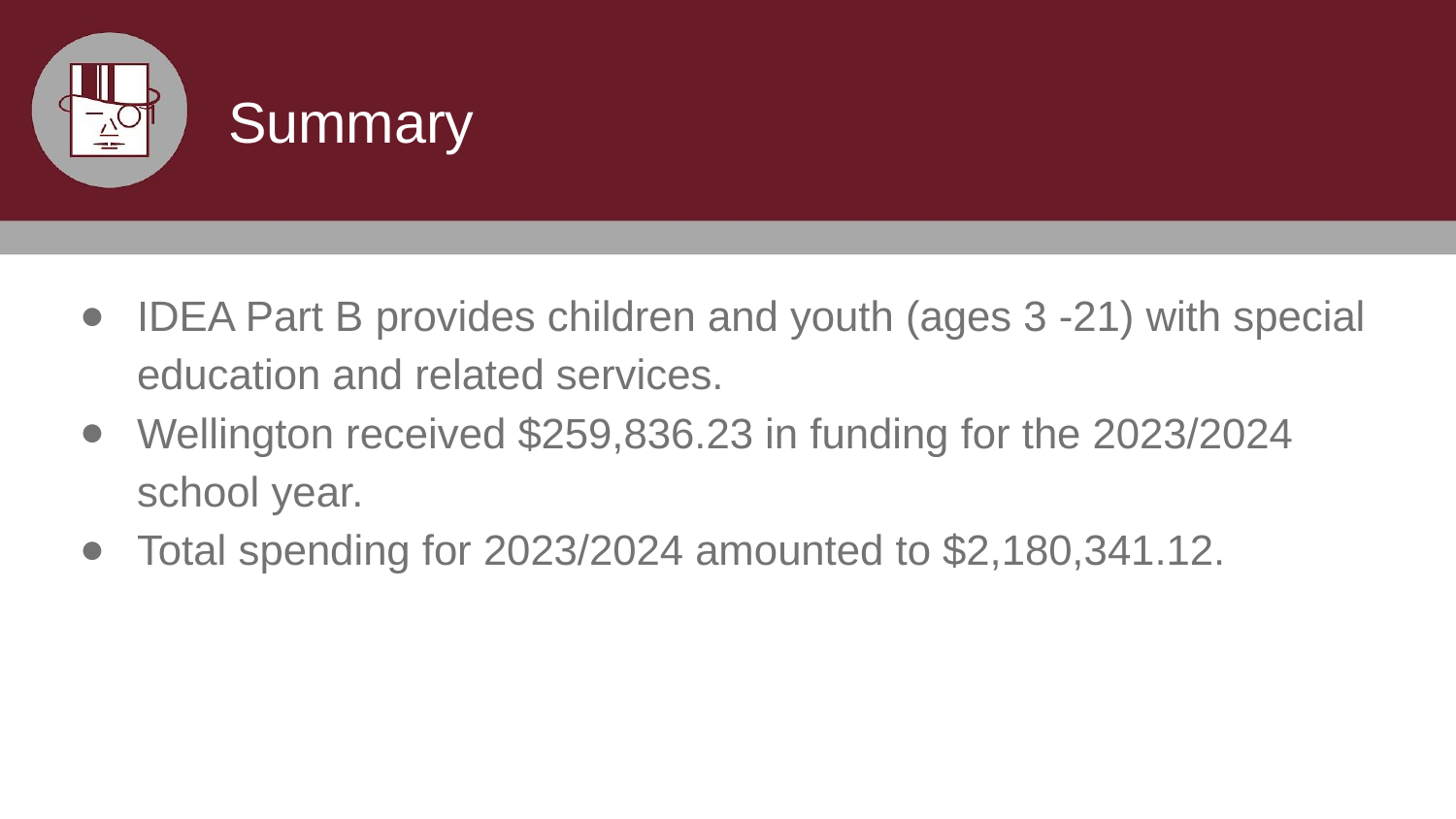

# Summary
IDEA Part B provides children and youth (ages 3 -21) with special education and related services.
Wellington received $259,836.23 in funding for the 2023/2024 school year.
Total spending for 2023/2024 amounted to $2,180,341.12.